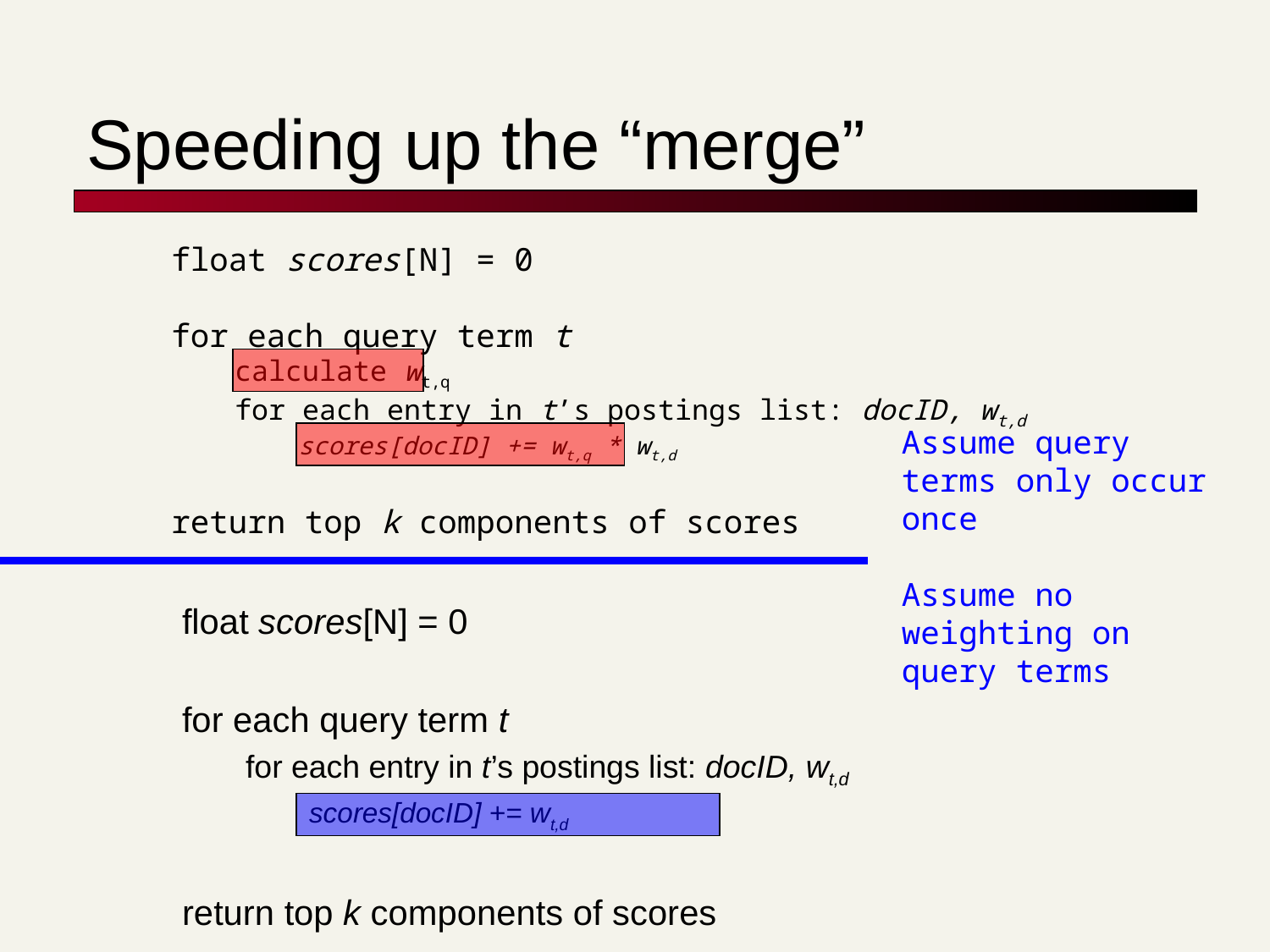

# Speeding up the “merge”
float scores[N] = 0

for each query term t
calculate wt,q
for each entry in t’s postings list: docID, wt,d
scores[docID] += wt,q * wt,d

return top k components of scores

Assume query terms only occur once

Assume no weighting on query terms

float scores[N] = 0

for each query term t
for each entry in t’s postings list: docID, wt,d
scores[docID] += wt,d

return top k components of scores